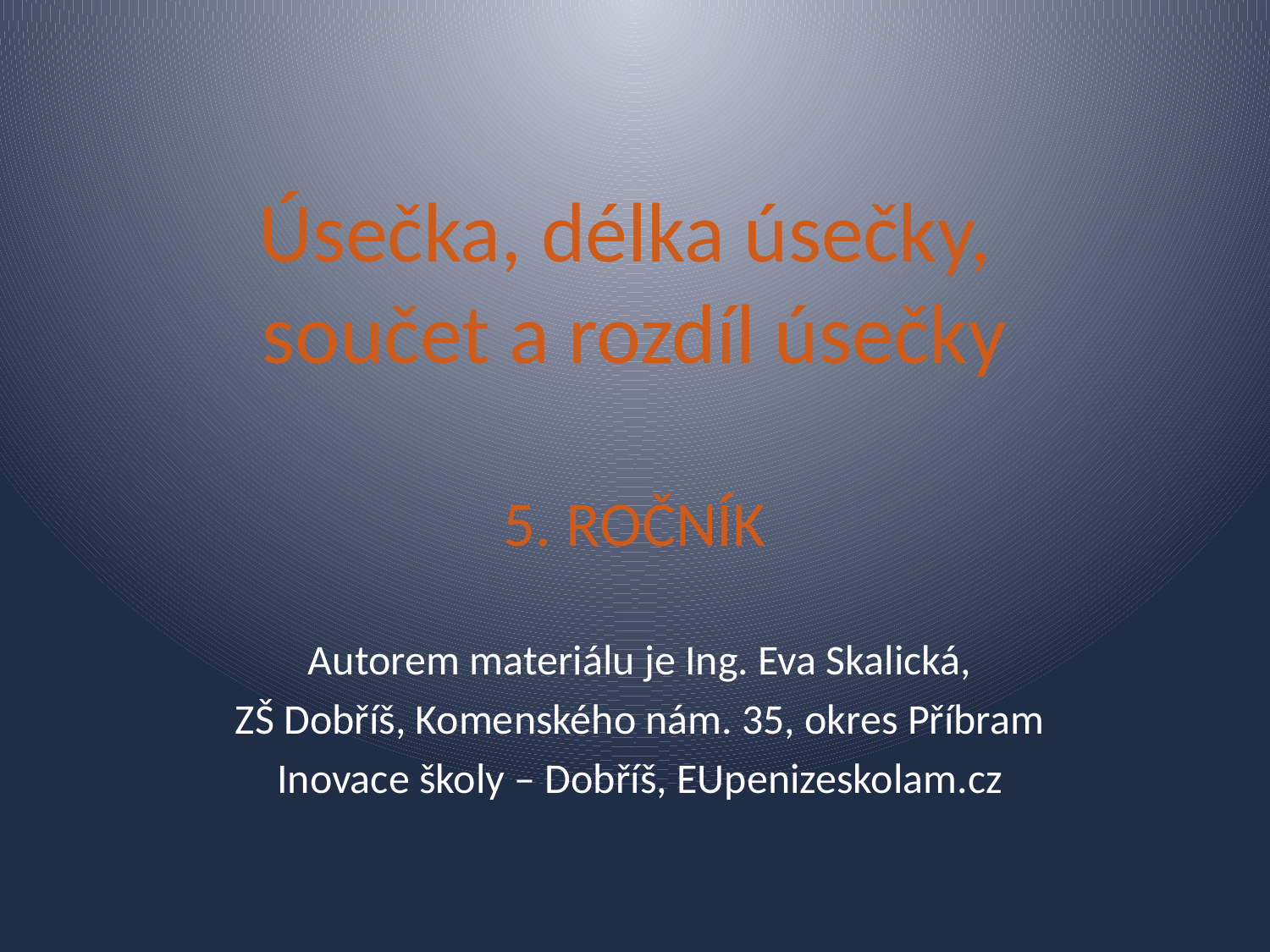

# Úsečka, délka úsečky, součet a rozdíl úsečky 5. ROČNÍK
Autorem materiálu je Ing. Eva Skalická,
ZŠ Dobříš, Komenského nám. 35, okres Příbram
Inovace školy – Dobříš, EUpenizeskolam.cz